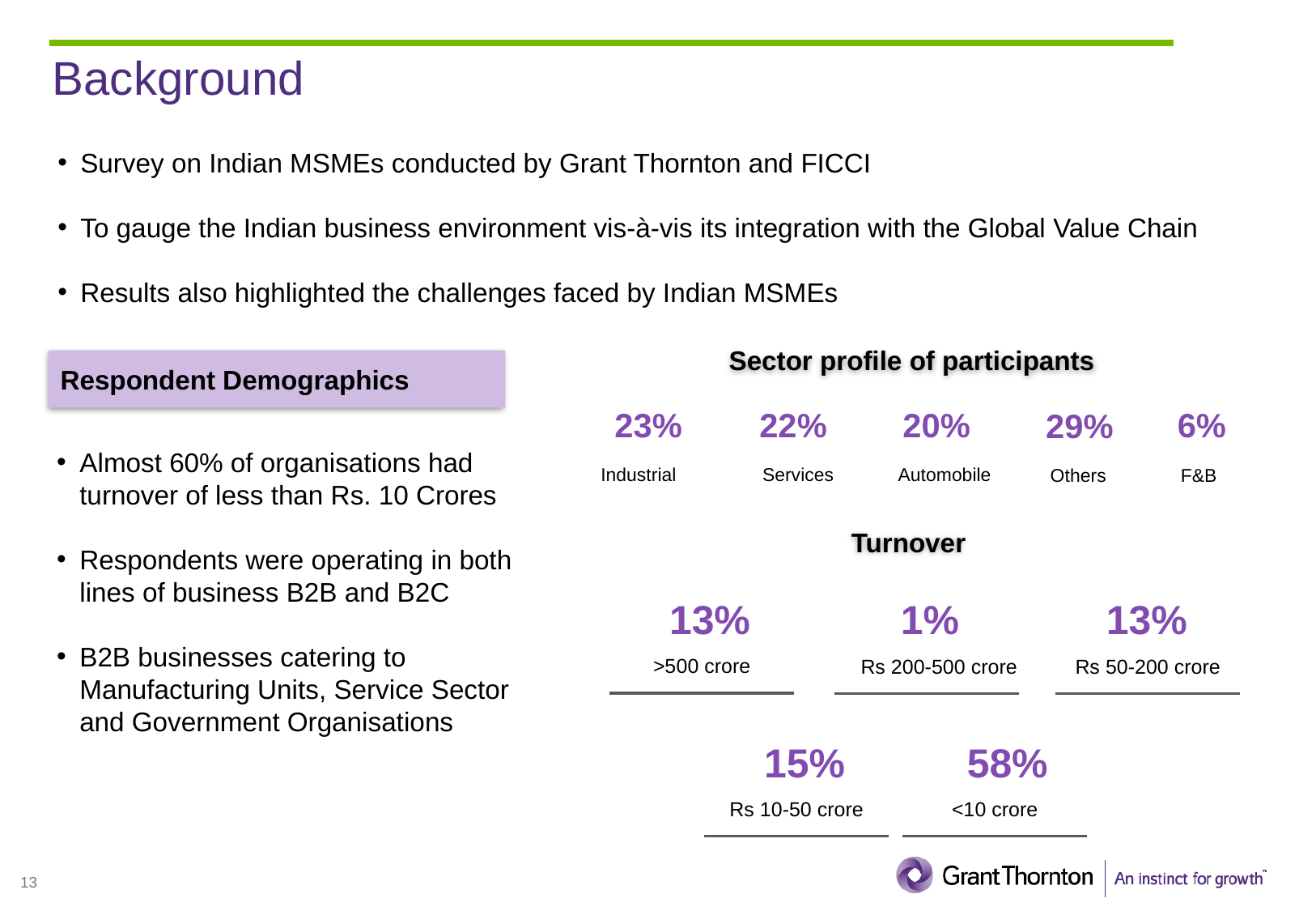

Background
Sector profile of participants
Survey on Indian MSMEs conducted by Grant Thornton and FICCI

To gauge the Indian business environment vis-à-vis its integration with the Global Value Chain

Results also highlighted the challenges faced by Indian MSMEs
Respondent Demographics
23%
22%
20%
6%
29%
Almost 60% of organisations had turnover of less than Rs. 10 Crores

Respondents were operating in both lines of business B2B and B2C

B2B businesses catering to Manufacturing Units, Service Sector and Government Organisations

Turnover
Industrial
Services
Automobile
F&B
Others
13%
1%
13%
>500 crore
Rs 200-500 crore
Rs 50-200 crore
58%
15%
<10 crore
Rs 10-50 crore